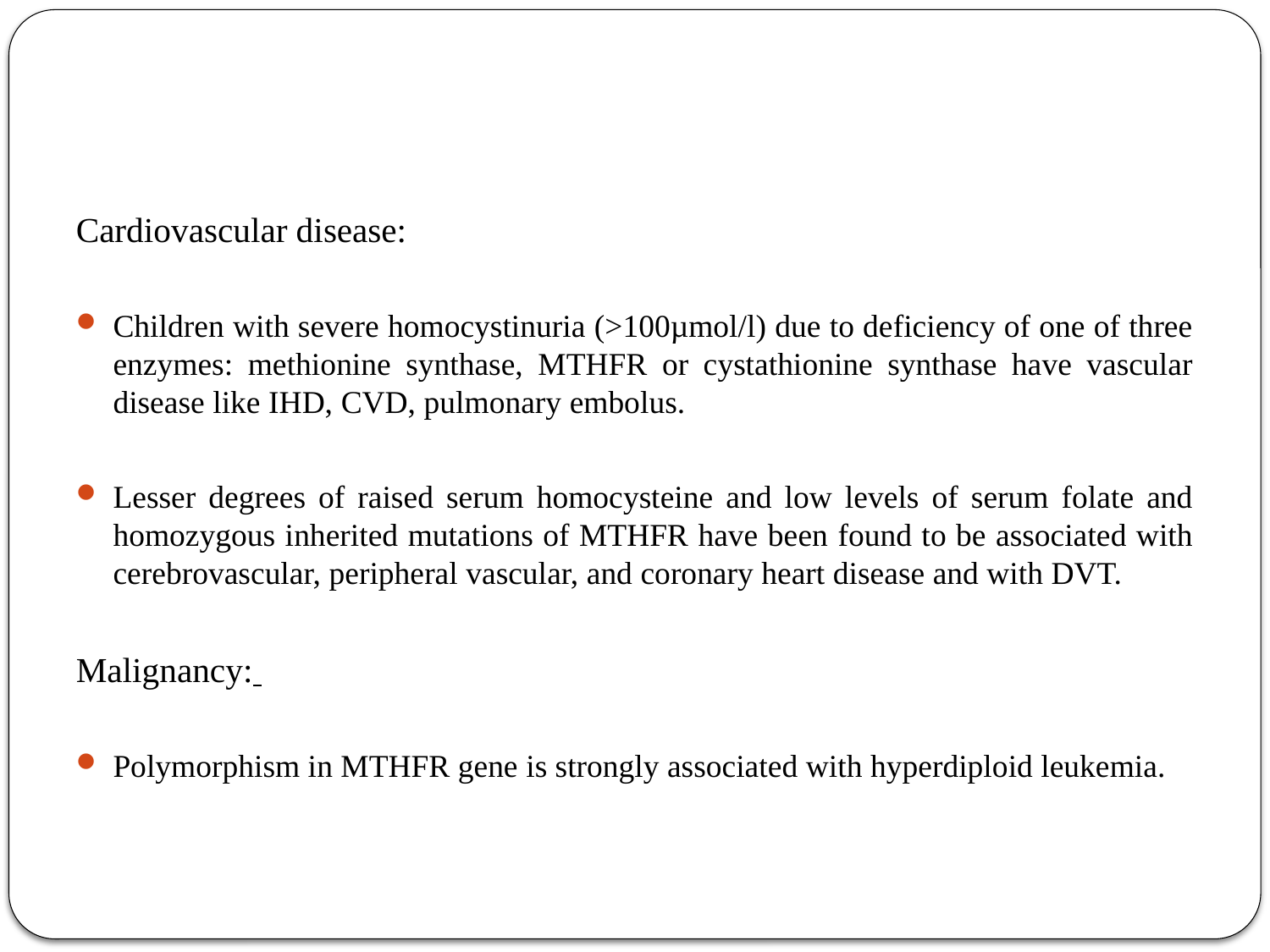

#
Cardiovascular disease:

Children with severe homocystinuria (>100µmol/l) due to deficiency of one of three enzymes: methionine synthase, MTHFR or cystathionine synthase have vascular disease like IHD, CVD, pulmonary embolus.

Lesser degrees of raised serum homocysteine and low levels of serum folate and homozygous inherited mutations of MTHFR have been found to be associated with cerebrovascular, peripheral vascular, and coronary heart disease and with DVT.

Malignancy:

Polymorphism in MTHFR gene is strongly associated with hyperdiploid leukemia.